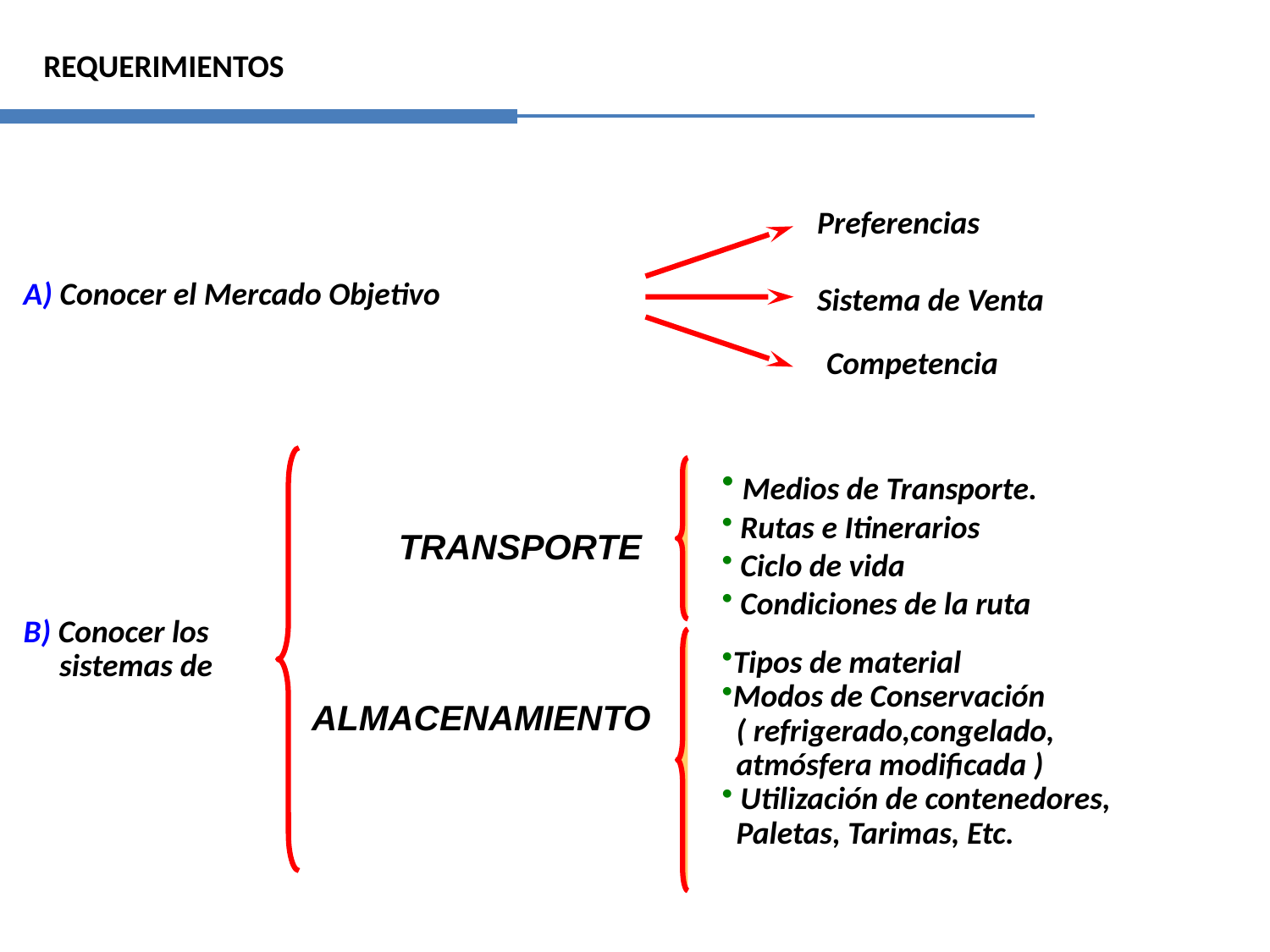

REQUERIMIENTOS
Preferencias

A) Conocer el Mercado Objetivo
Sistema de Venta

Competencia

 Medios de Transporte.
 Rutas e Itinerarios
 Ciclo de vida
 Condiciones de la ruta
TRANSPORTE
B) Conocer los
     sistemas de

Tipos de material
Modos de Conservación
  ( refrigerado,congelado,
  atmósfera modificada )
 Utilización de contenedores,
  Paletas, Tarimas, Etc.
ALMACENAMIENTO